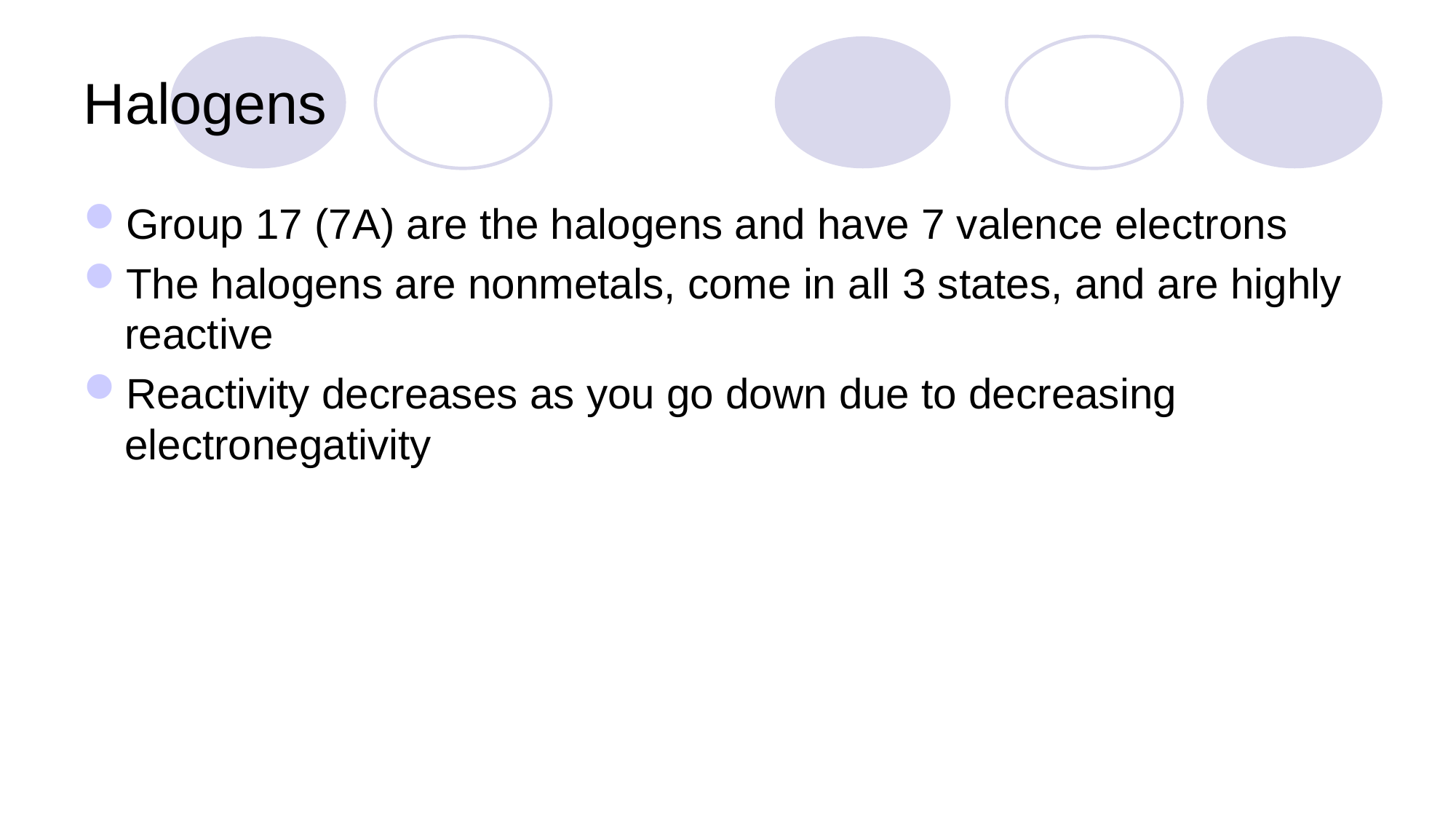

# Halogens
Group 17 (7A) are the halogens and have 7 valence electrons
The halogens are nonmetals, come in all 3 states, and are highly reactive
Reactivity decreases as you go down due to decreasing electronegativity